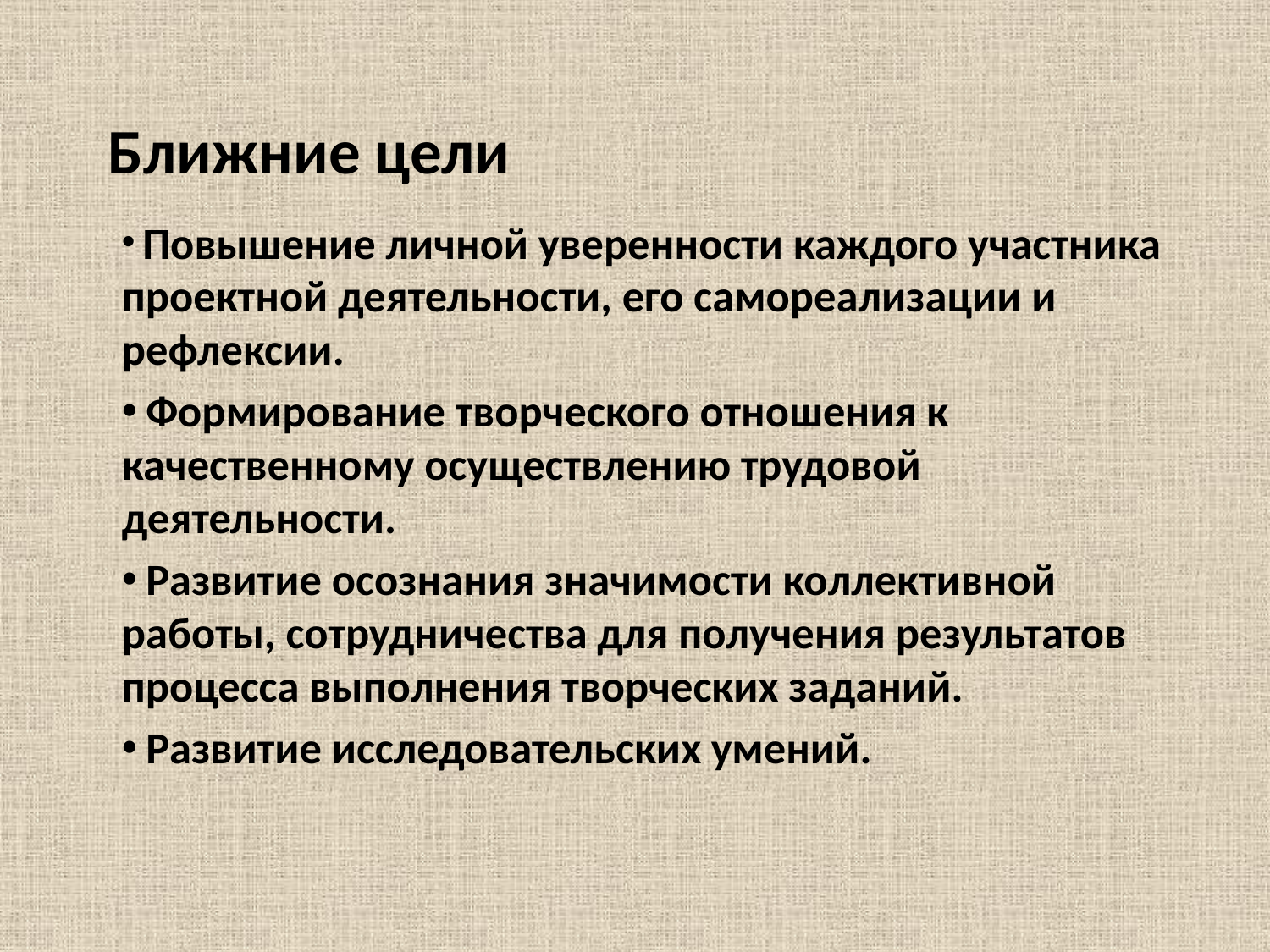

# Ближние цели
 Повышение личной уверенности каждого участника проектной деятельности, его самореализации и рефлексии.
 Формирование творческого отношения к качественному осуществлению трудовой деятельности.
 Развитие осознания значимости коллективной работы, сотрудничества для получения результатов процесса выполнения творческих заданий.
 Развитие исследовательских умений.